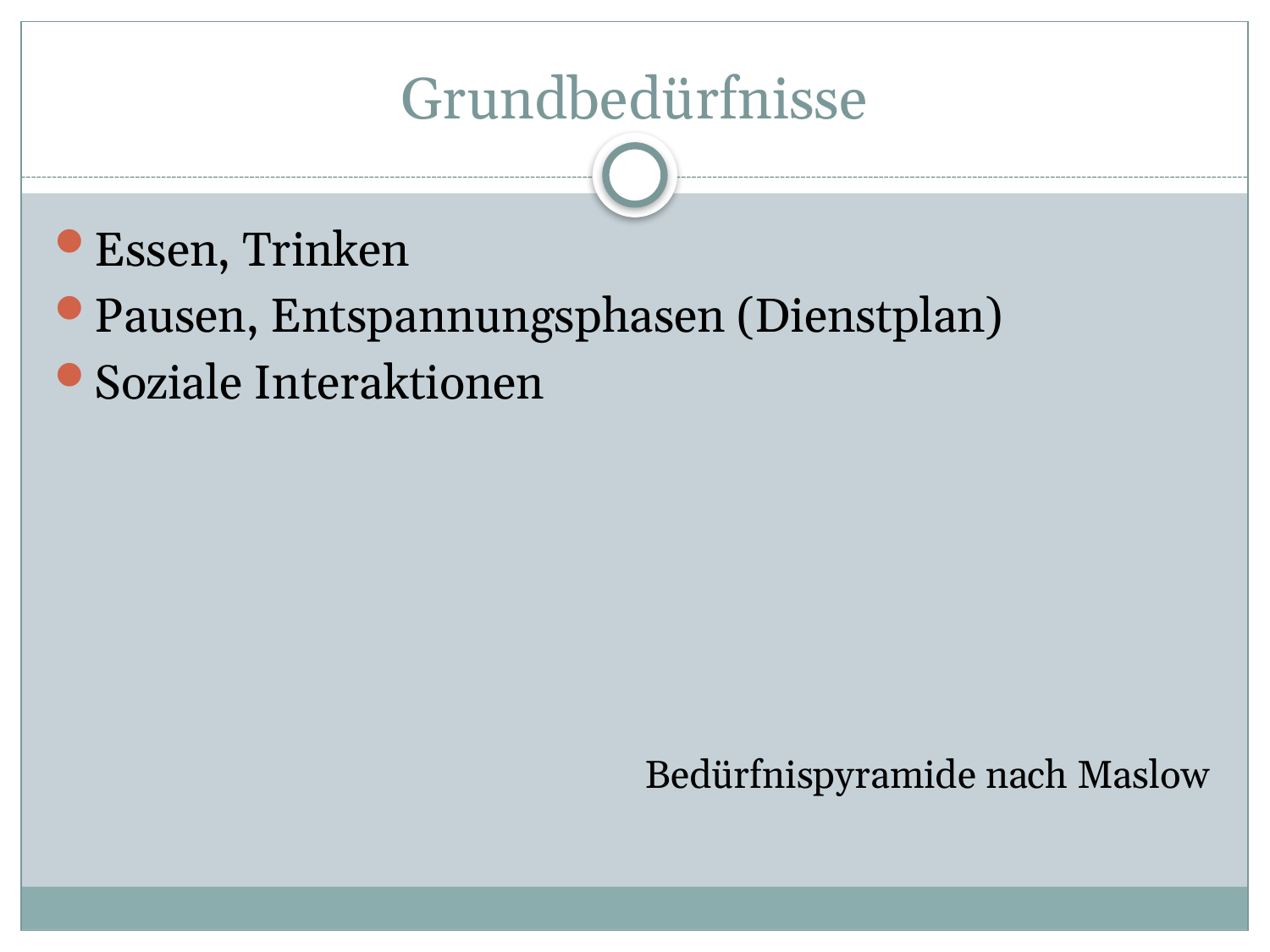

# Grundbedürfnisse
Essen, Trinken
Pausen, Entspannungsphasen (Dienstplan)
Soziale Interaktionen

Bedürfnispyramide nach Maslow